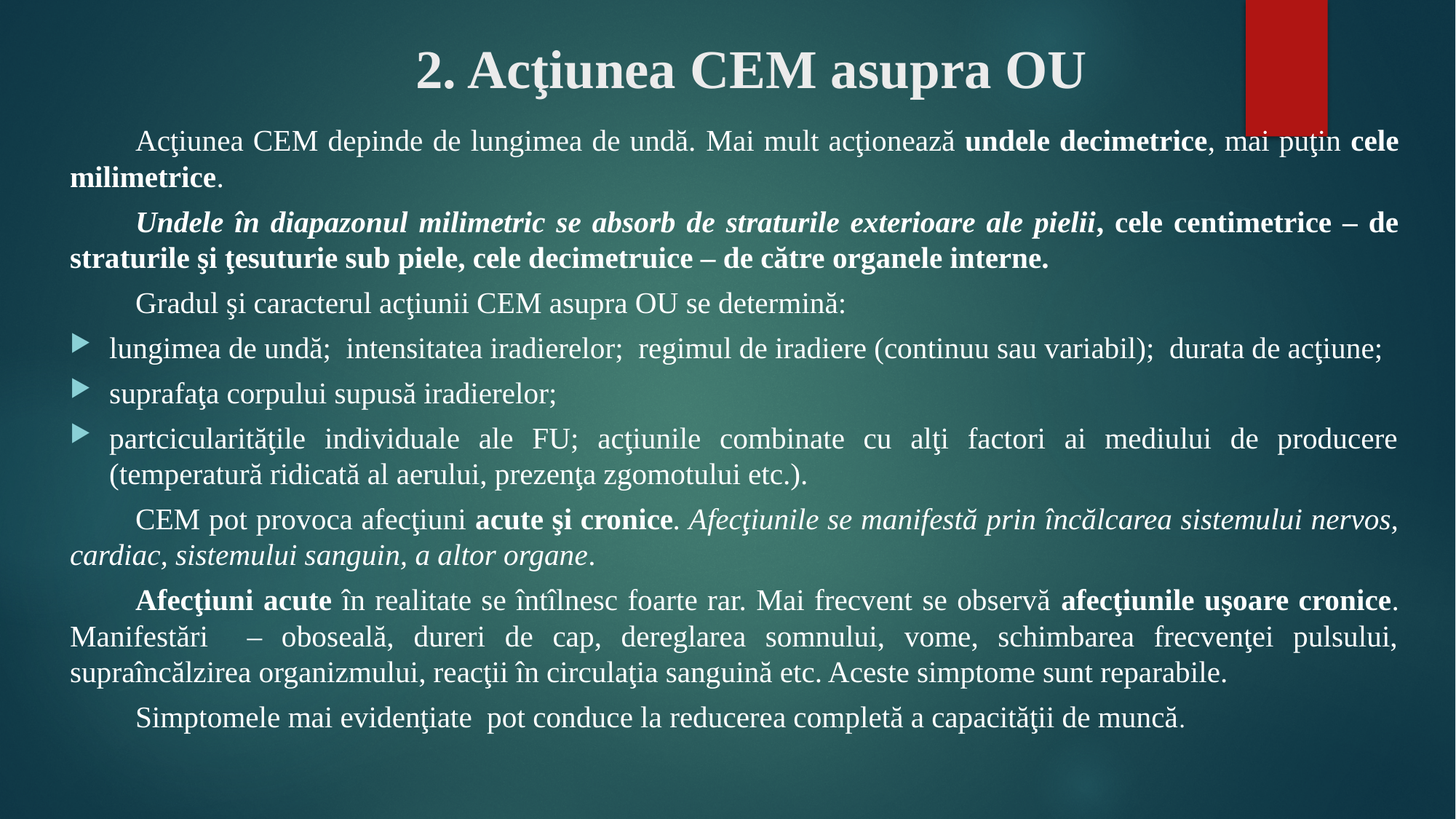

# 2. Acţiunea CEM asupra OU
	Acţiunea CEM depinde de lungimea de undă. Mai mult acţionează undele decimetrice, mai puţin cele milimetrice.
	Undele în diapazonul milimetric se absorb de straturile exterioare ale pielii, cele centimetrice – de straturile şi ţesuturie sub piele, cele decimetruice – de către organele interne.
	Gradul şi caracterul acţiunii CEM asupra OU se determină:
lungimea de undă;  intensitatea iradierelor;  regimul de iradiere (continuu sau variabil);  durata de acţiune;
suprafaţa corpului supusă iradierelor;
partcicularităţile individuale ale FU; acţiunile combinate cu alţi factori ai mediului de producere (temperatură ridicată al aerului, prezenţa zgomotului etc.).
	CEM pot provoca afecţiuni acute şi cronice. Afecţiunile se manifestă prin încălcarea sistemului nervos, cardiac, sistemului sanguin, a altor organe.
	Afecţiuni acute în realitate se întîlnesc foarte rar. Mai frecvent se observă afecţiunile uşoare cronice. Manifestări  – oboseală, dureri de cap, dereglarea somnului, vome, schimbarea frecvenţei pulsului, supraîncălzirea organizmului, reacţii în circulaţia sanguină etc. Aceste simptome sunt reparabile.
	Simptomele mai evidenţiate  pot conduce la reducerea completă a capacităţii de muncă.